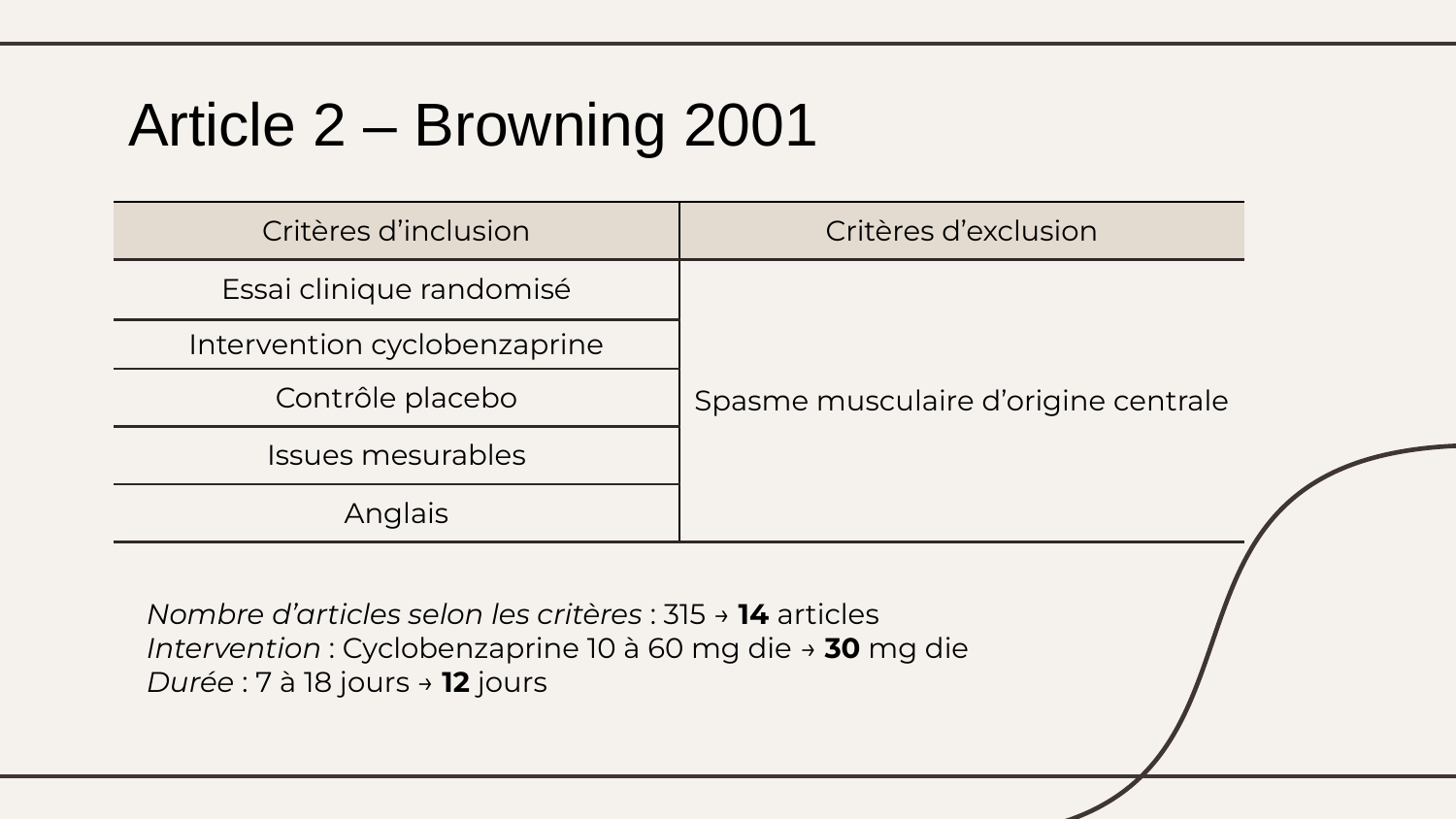

# Article 2 – Browning 2001
| Critères d’inclusion | Critères d’exclusion |
| --- | --- |
| Essai clinique randomisé | Spasme musculaire d’origine centrale |
| Intervention cyclobenzaprine |  |
| Contrôle placebo |  |
| Issues mesurables |  |
| Anglais |  |
Nombre d’articles selon les critères : 315 → 14 articles
Intervention : Cyclobenzaprine 10 à 60 mg die → 30 mg die
Durée : 7 à 18 jours → 12 jours